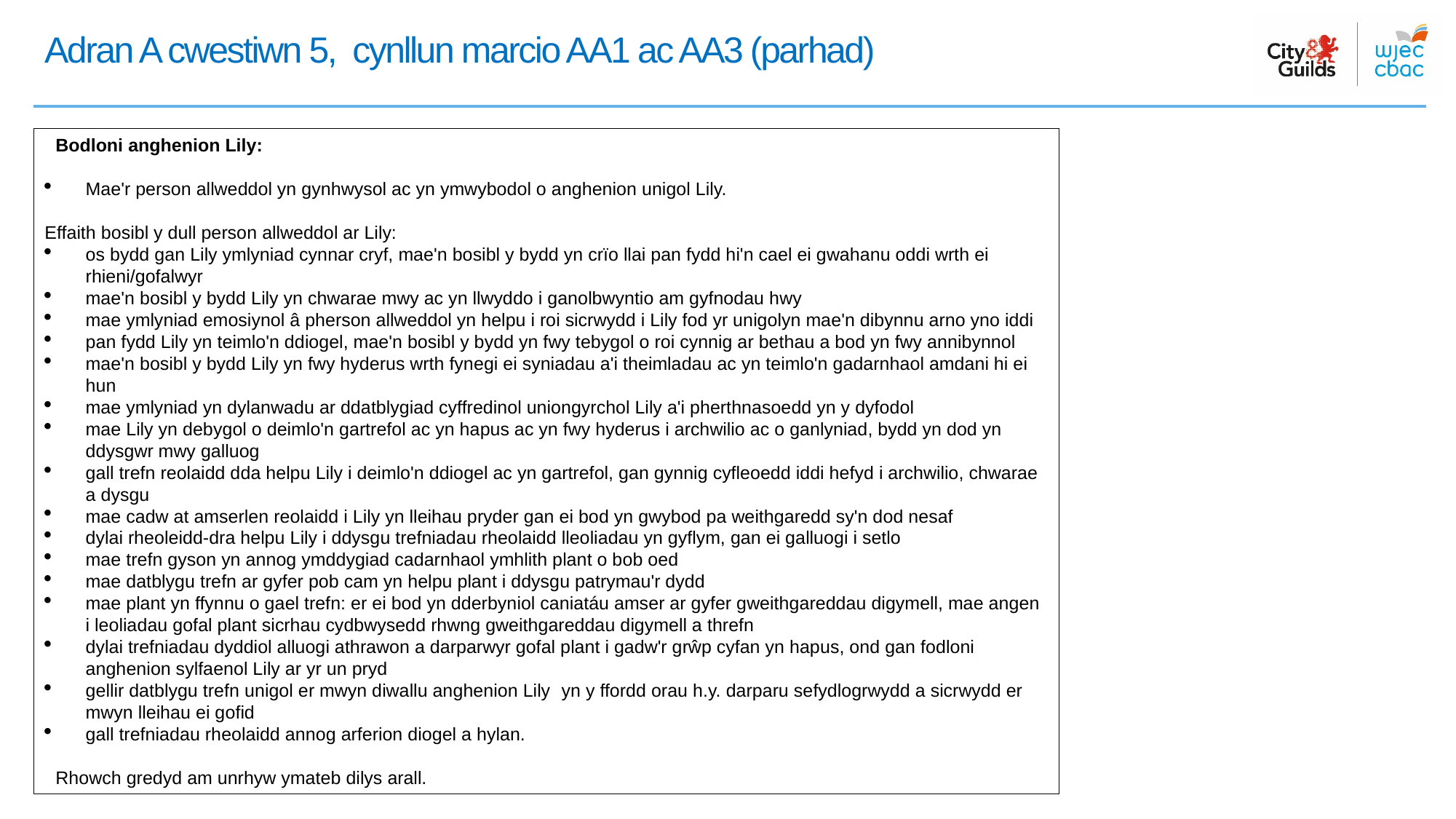

# Adran A cwestiwn 5,  cynllun marcio AA1 ac AA3 (parhad)
Bodloni anghenion Lily:

Mae'r person allweddol yn gynhwysol ac yn ymwybodol o anghenion unigol Lily.

Effaith bosibl y dull person allweddol ar Lily:
os bydd gan Lily ymlyniad cynnar cryf, mae'n bosibl y bydd yn crïo llai pan fydd hi'n cael ei gwahanu oddi wrth ei rhieni/gofalwyr
mae'n bosibl y bydd Lily yn chwarae mwy ac yn llwyddo i ganolbwyntio am gyfnodau hwy
mae ymlyniad emosiynol â pherson allweddol yn helpu i roi sicrwydd i Lily fod yr unigolyn mae'n dibynnu arno yno iddi
pan fydd Lily yn teimlo'n ddiogel, mae'n bosibl y bydd yn fwy tebygol o roi cynnig ar bethau a bod yn fwy annibynnol
mae'n bosibl y bydd Lily yn fwy hyderus wrth fynegi ei syniadau a'i theimladau ac yn teimlo'n gadarnhaol amdani hi ei hun
mae ymlyniad yn dylanwadu ar ddatblygiad cyffredinol uniongyrchol Lily a'i pherthnasoedd yn y dyfodol
mae Lily yn debygol o deimlo'n gartrefol ac yn hapus ac yn fwy hyderus i archwilio ac o ganlyniad, bydd yn dod yn ddysgwr mwy galluog
gall trefn reolaidd dda helpu Lily i deimlo'n ddiogel ac yn gartrefol, gan gynnig cyfleoedd iddi hefyd i archwilio, chwarae a dysgu
mae cadw at amserlen reolaidd i Lily yn lleihau pryder gan ei bod yn gwybod pa weithgaredd sy'n dod nesaf
dylai rheoleidd-dra helpu Lily i ddysgu trefniadau rheolaidd lleoliadau yn gyflym, gan ei galluogi i setlo
mae trefn gyson yn annog ymddygiad cadarnhaol ymhlith plant o bob oed
mae datblygu trefn ar gyfer pob cam yn helpu plant i ddysgu patrymau'r dydd
mae plant yn ffynnu o gael trefn: er ei bod yn dderbyniol caniatáu amser ar gyfer gweithgareddau digymell, mae angen i leoliadau gofal plant sicrhau cydbwysedd rhwng gweithgareddau digymell a threfn
dylai trefniadau dyddiol alluogi athrawon a darparwyr gofal plant i gadw'r grŵp cyfan yn hapus, ond gan fodloni anghenion sylfaenol Lily ar yr un pryd
gellir datblygu trefn unigol er mwyn diwallu anghenion Lily  yn y ffordd orau h.y. darparu sefydlogrwydd a sicrwydd er mwyn lleihau ei gofid
gall trefniadau rheolaidd annog arferion diogel a hylan.

Rhowch gredyd am unrhyw ymateb dilys arall.